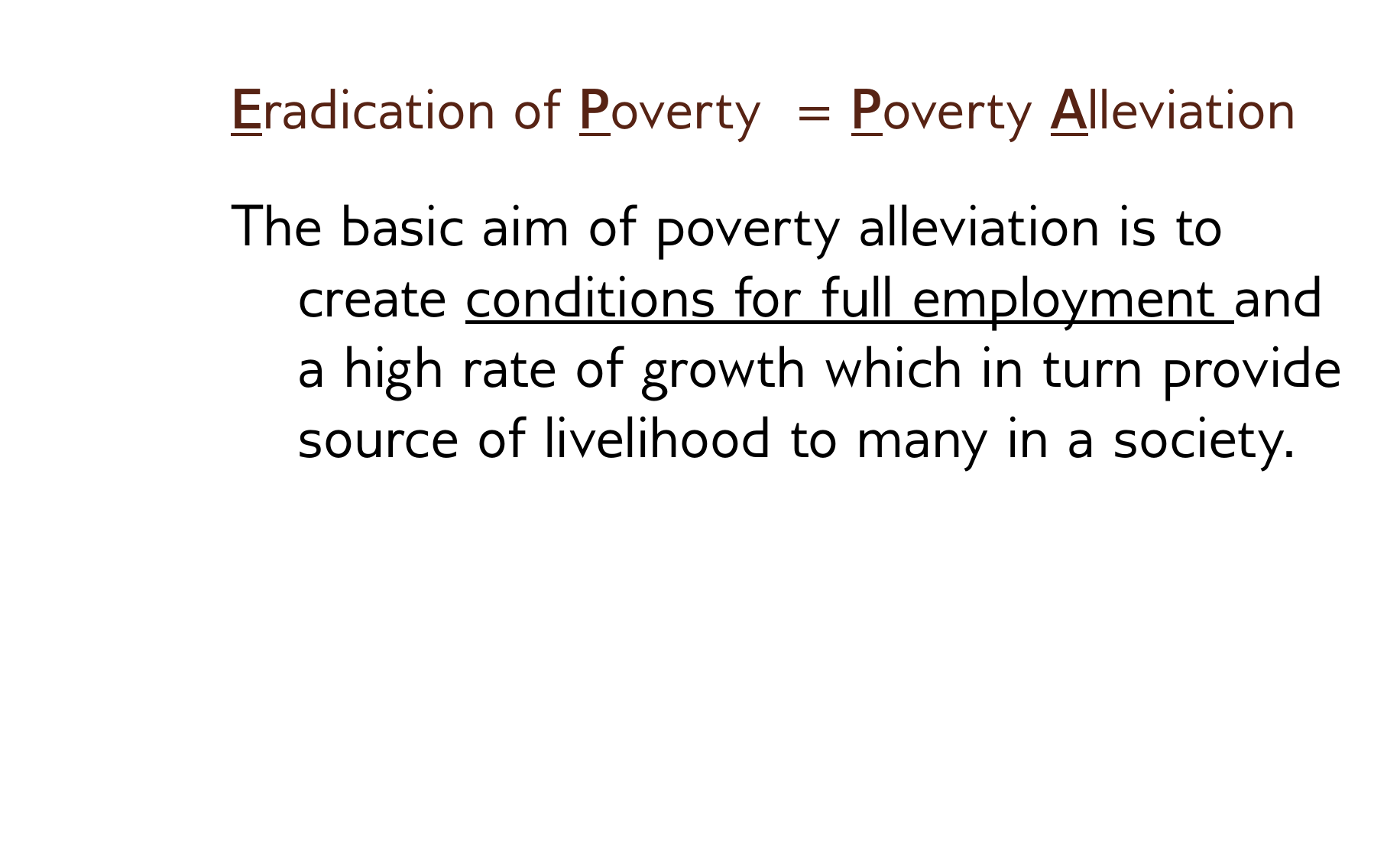

# Eradication of Poverty  = Poverty Alleviation

The basic aim of poverty alleviation is to create conditions for full employment and a high rate of growth which in turn provide source of livelihood to many in a society.